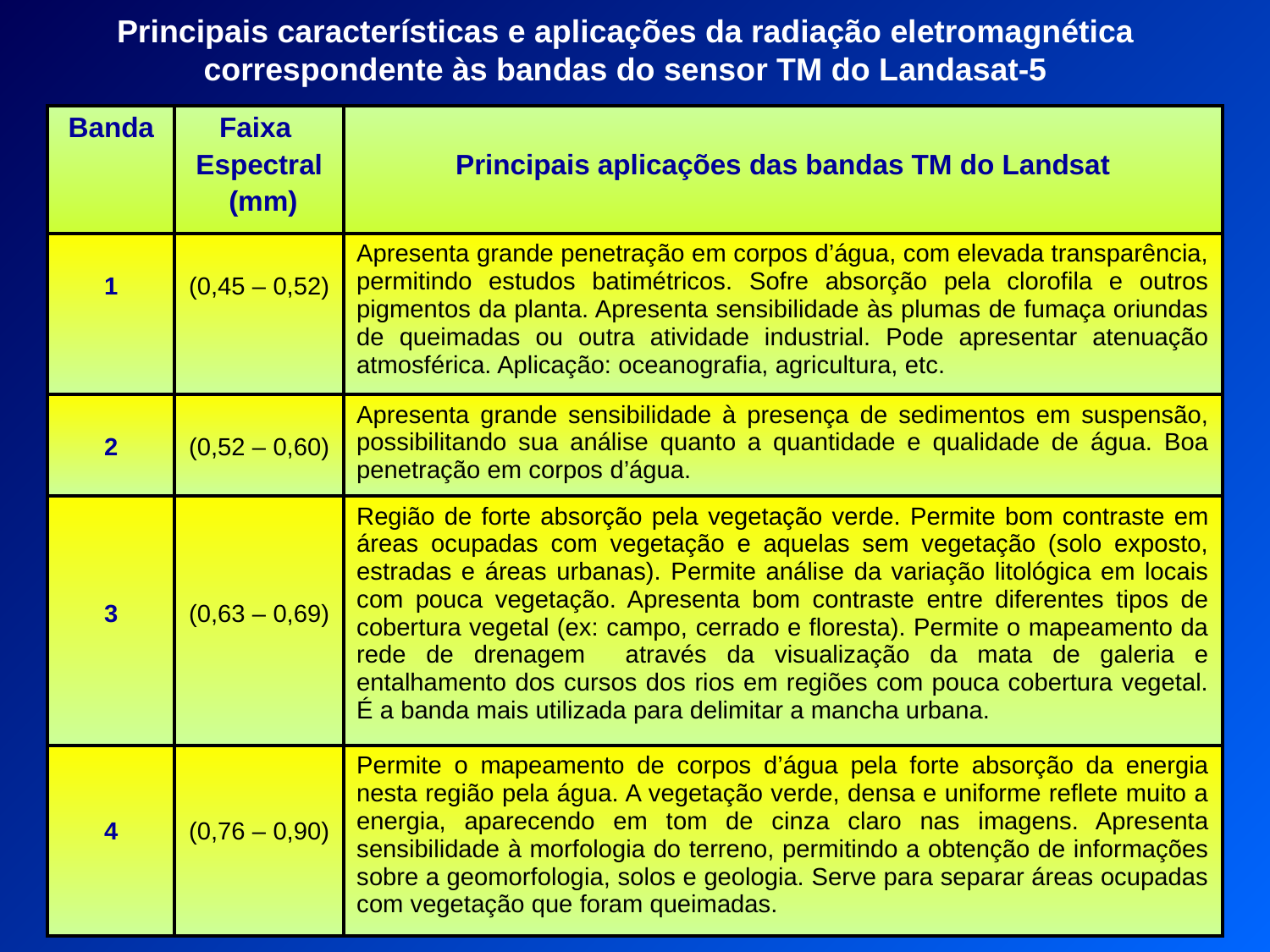

Principais características e aplicações da radiação eletromagnética correspondente às bandas do sensor TM do Landasat-5
| Banda | Faixa Espectral (mm) | Principais aplicações das bandas TM do Landsat |
| --- | --- | --- |
| 1 | (0,45 – 0,52) | Apresenta grande penetração em corpos d’água, com elevada transparência, permitindo estudos batimétricos. Sofre absorção pela clorofila e outros pigmentos da planta. Apresenta sensibilidade às plumas de fumaça oriundas de queimadas ou outra atividade industrial. Pode apresentar atenuação atmosférica. Aplicação: oceanografia, agricultura, etc. |
| 2 | (0,52 – 0,60) | Apresenta grande sensibilidade à presença de sedimentos em suspensão, possibilitando sua análise quanto a quantidade e qualidade de água. Boa penetração em corpos d’água. |
| 3 | (0,63 – 0,69) | Região de forte absorção pela vegetação verde. Permite bom contraste em áreas ocupadas com vegetação e aquelas sem vegetação (solo exposto, estradas e áreas urbanas). Permite análise da variação litológica em locais com pouca vegetação. Apresenta bom contraste entre diferentes tipos de cobertura vegetal (ex: campo, cerrado e floresta). Permite o mapeamento da rede de drenagem através da visualização da mata de galeria e entalhamento dos cursos dos rios em regiões com pouca cobertura vegetal. É a banda mais utilizada para delimitar a mancha urbana. |
| 4 | (0,76 – 0,90) | Permite o mapeamento de corpos d’água pela forte absorção da energia nesta região pela água. A vegetação verde, densa e uniforme reflete muito a energia, aparecendo em tom de cinza claro nas imagens. Apresenta sensibilidade à morfologia do terreno, permitindo a obtenção de informações sobre a geomorfologia, solos e geologia. Serve para separar áreas ocupadas com vegetação que foram queimadas. |